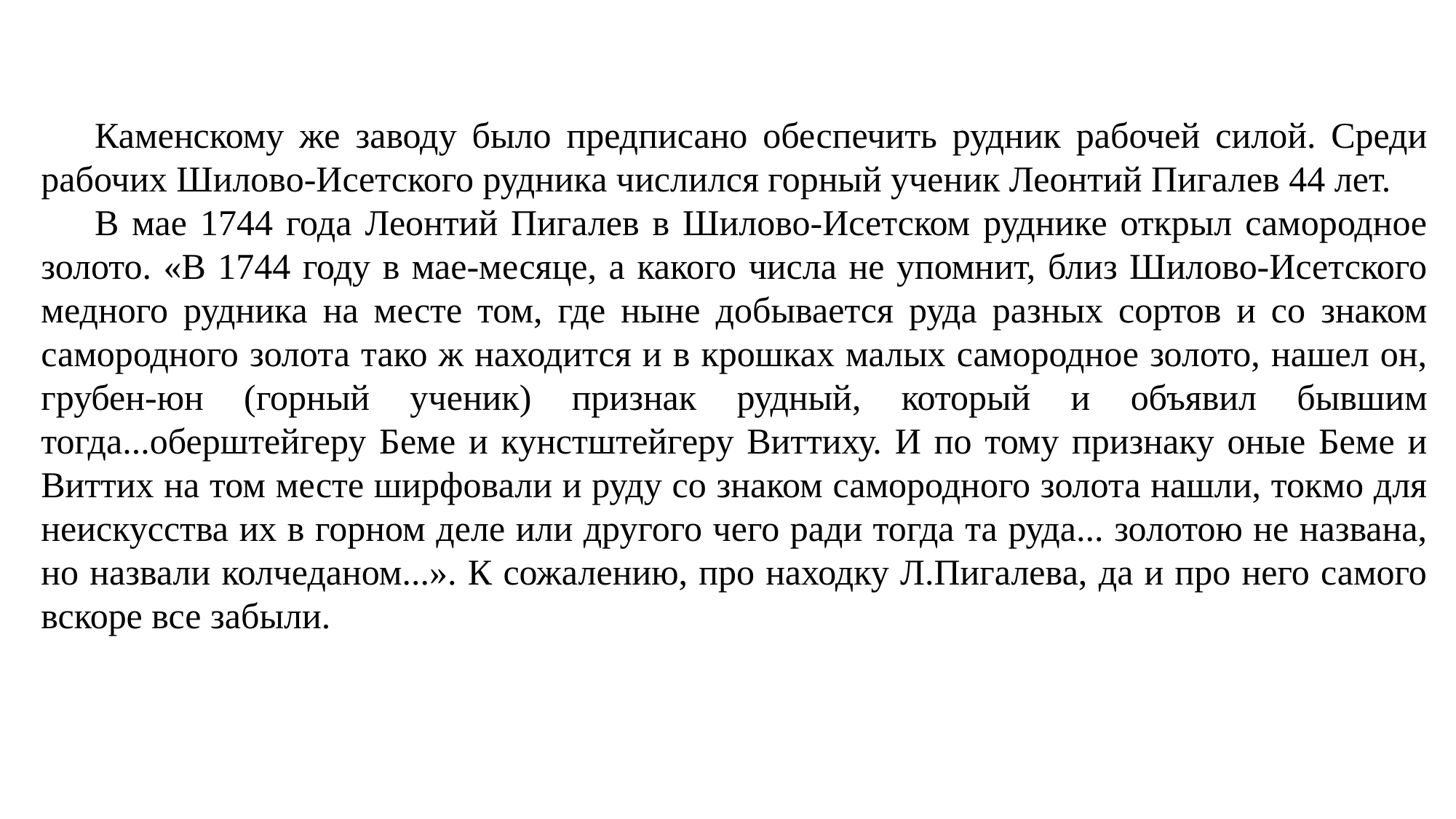

Каменскому же заводу было предписано обеспечить рудник рабочей силой. Среди рабочих Шилово-Исетского рудника числился горный ученик Леонтий Пигалев 44 лет.
В мае 1744 года Леонтий Пигалев в Шилово-Исетском руднике открыл самородное золото. «В 1744 году в мае-месяце, а какого числа не упомнит, близ Шилово-Исетского медного рудника на месте том, где ныне добывается руда разных сортов и со знаком самородного золота тако ж находится и в крошках малых самородное золото, нашел он, грубен-юн (горный ученик) признак рудный, который и объявил бывшим тогда...оберштейгеру Беме и кунстштейгеру Виттиху. И по тому признаку оные Беме и Виттих на том месте ширфовали и руду со знаком самородного золота нашли, токмо для неискусства их в горном деле или другого чего ради тогда та руда... золотою не названа, но назвали колчеданом...». К сожалению, про находку Л.Пигалева, да и про него самого вскоре все забыли.